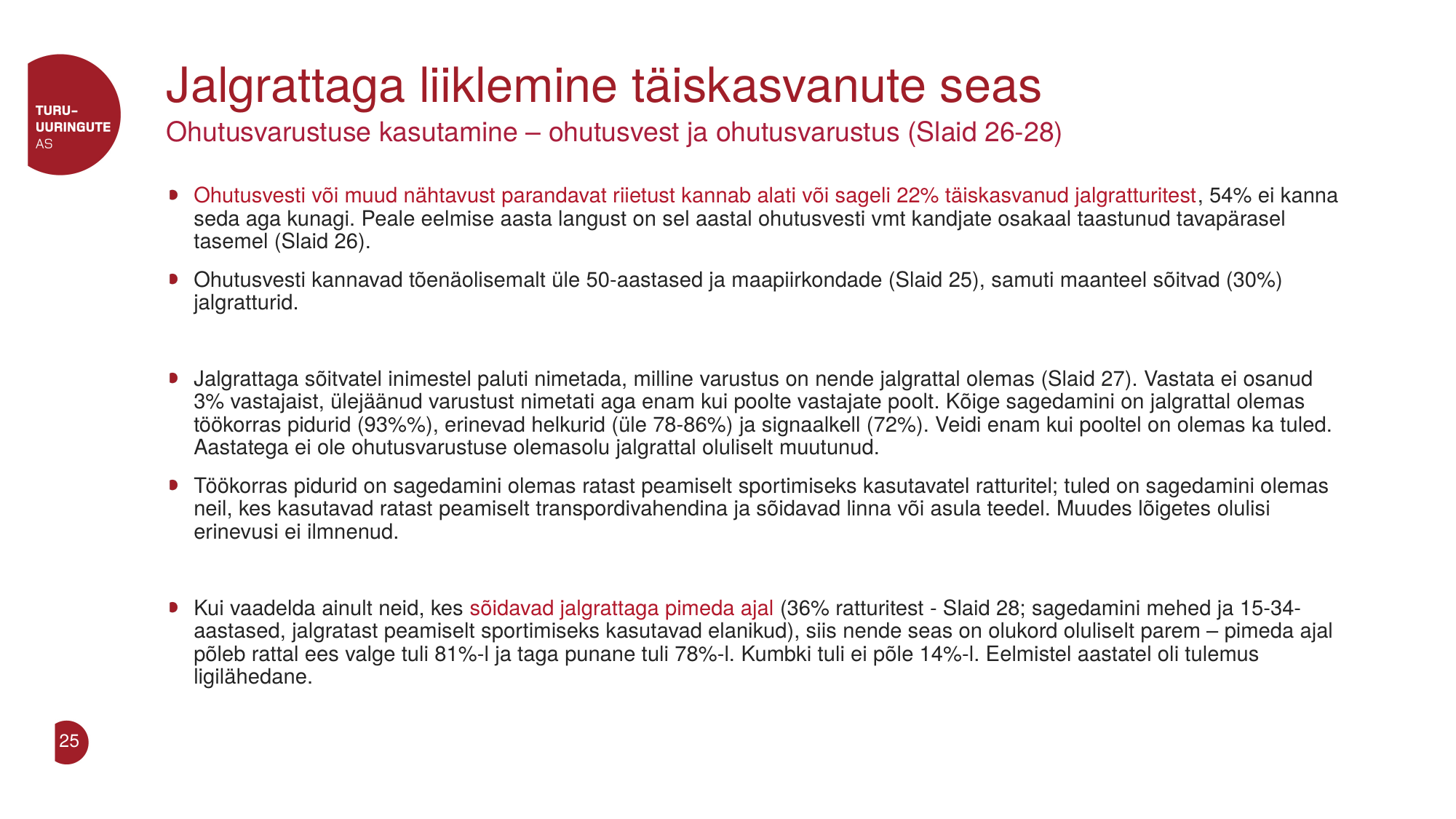

# Jalgrattaga liiklemine täiskasvanute seas
Ohutusvarustuse kasutamine – ohutusvest ja ohutusvarustus (Slaid 26-28)
Ohutusvesti või muud nähtavust parandavat riietust kannab alati või sageli 22% täiskasvanud jalgratturitest, 54% ei kanna seda aga kunagi. Peale eelmise aasta langust on sel aastal ohutusvesti vmt kandjate osakaal taastunud tavapärasel tasemel (Slaid 26).
Ohutusvesti kannavad tõenäolisemalt üle 50-aastased ja maapiirkondade (Slaid 25), samuti maanteel sõitvad (30%) jalgratturid.

Jalgrattaga sõitvatel inimestel paluti nimetada, milline varustus on nende jalgrattal olemas (Slaid 27). Vastata ei osanud 3% vastajaist, ülejäänud varustust nimetati aga enam kui poolte vastajate poolt. Kõige sagedamini on jalgrattal olemas töökorras pidurid (93%%), erinevad helkurid (üle 78-86%) ja signaalkell (72%). Veidi enam kui pooltel on olemas ka tuled. Aastatega ei ole ohutusvarustuse olemasolu jalgrattal oluliselt muutunud.
Töökorras pidurid on sagedamini olemas ratast peamiselt sportimiseks kasutavatel ratturitel; tuled on sagedamini olemas neil, kes kasutavad ratast peamiselt transpordivahendina ja sõidavad linna või asula teedel. Muudes lõigetes olulisi erinevusi ei ilmnenud.

Kui vaadelda ainult neid, kes sõidavad jalgrattaga pimeda ajal (36% ratturitest - Slaid 28; sagedamini mehed ja 15-34-aastased, jalgratast peamiselt sportimiseks kasutavad elanikud), siis nende seas on olukord oluliselt parem – pimeda ajal põleb rattal ees valge tuli 81%-l ja taga punane tuli 78%-l. Kumbki tuli ei põle 14%-l. Eelmistel aastatel oli tulemus ligilähedane.